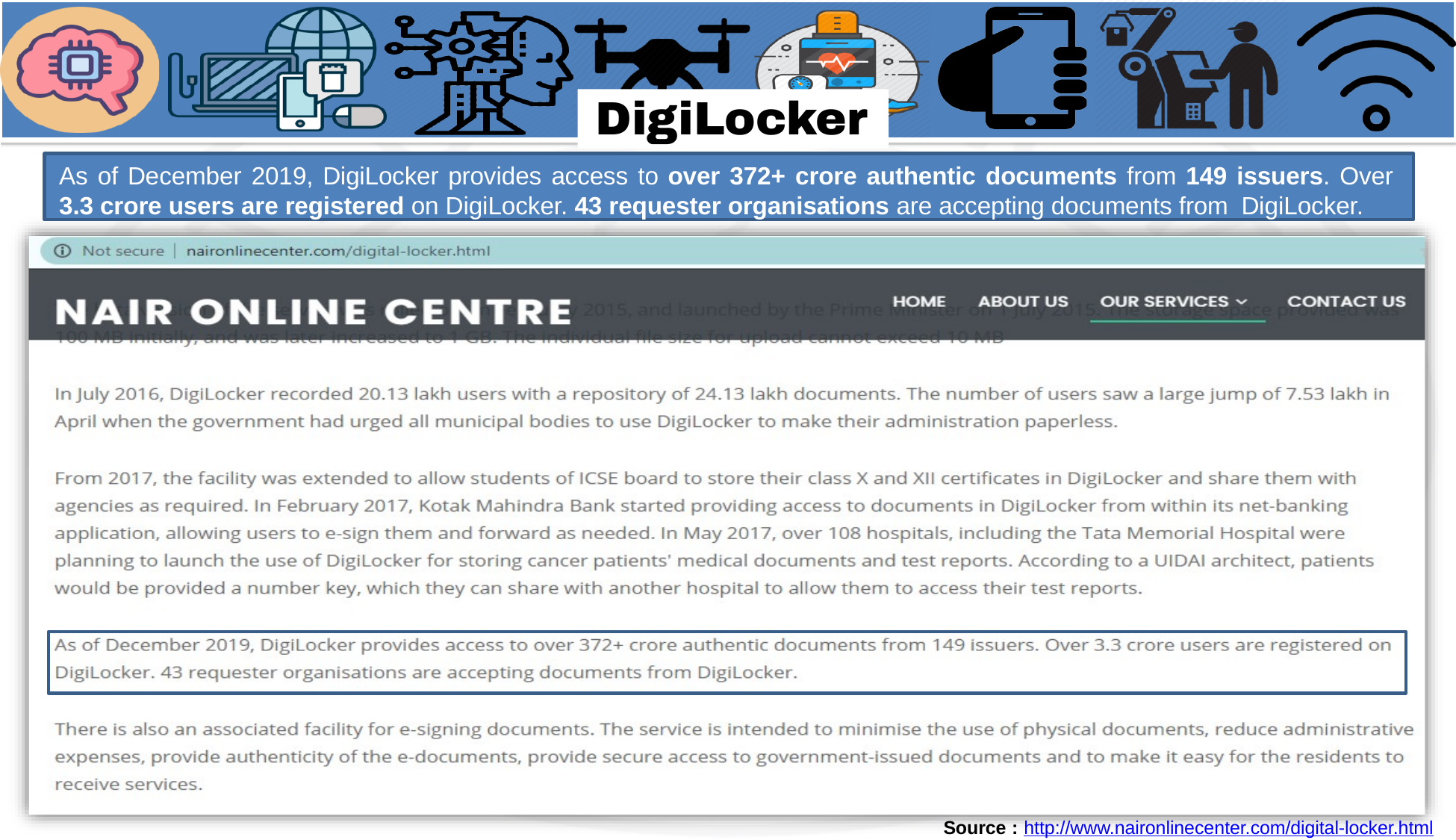

# DigiLocker

As of December 2019, DigiLocker provides access to over 372+ crore authentic documents from 149 issuers. Over
3.3 crore users are registered on DigiLocker. 43 requester organisations are accepting documents from DigiLocker.

17
Source : http://www.naironlinecenter.com/digital-locker.html